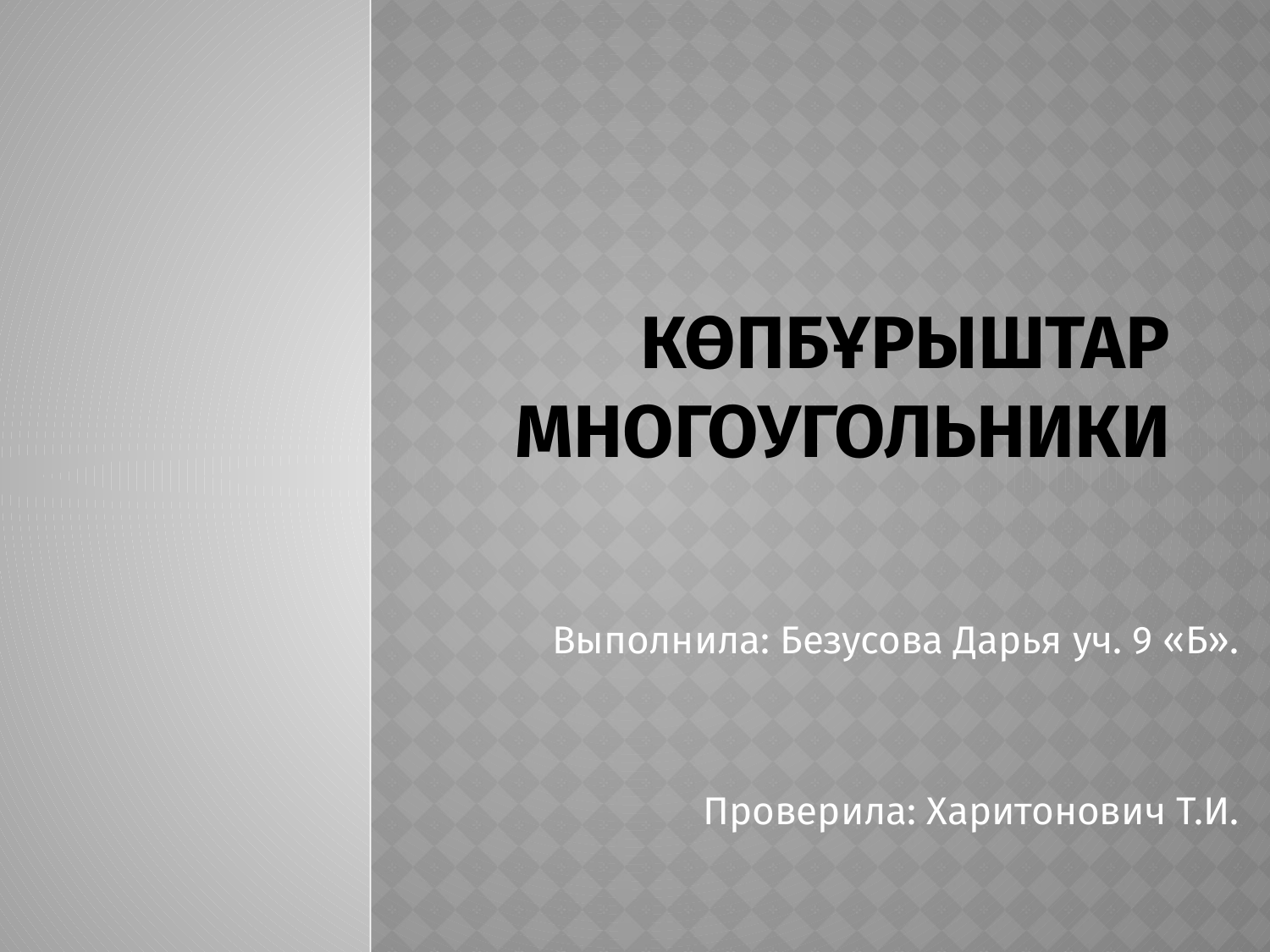

# Көпбұрыштар Многоугольники
Выполнила: Безусова Дарья уч. 9 «Б».

Проверила: Харитонович Т.И.